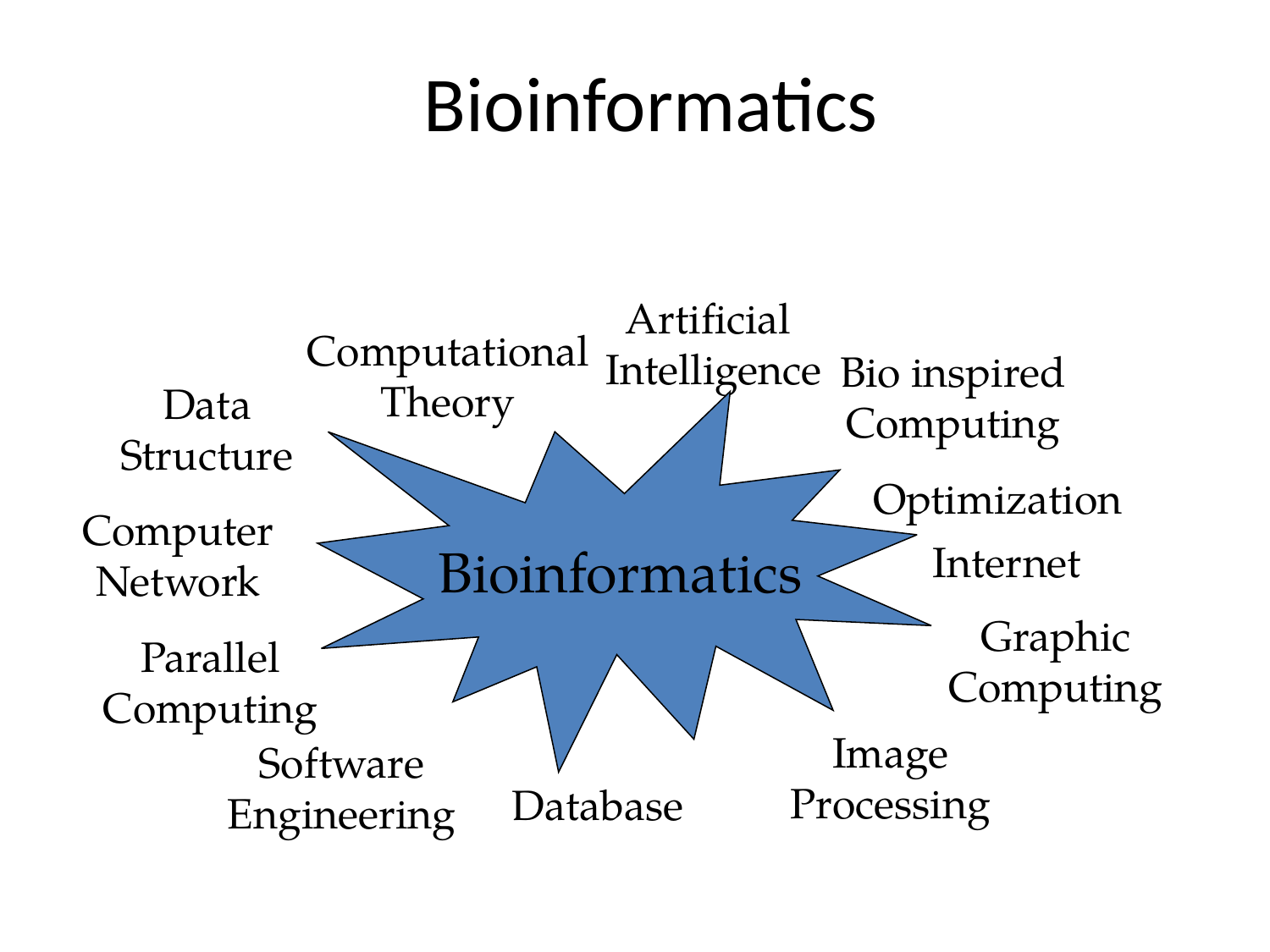

# Bioinformatics
Artificial
Intelligence
Computational
Theory
Bio inspired
Computing
Data
Structure
Bioinformatics
Optimization
Computer
Network
Internet
Graphic
Computing
Parallel
Computing
Image
Processing
Software
Engineering
Database
4